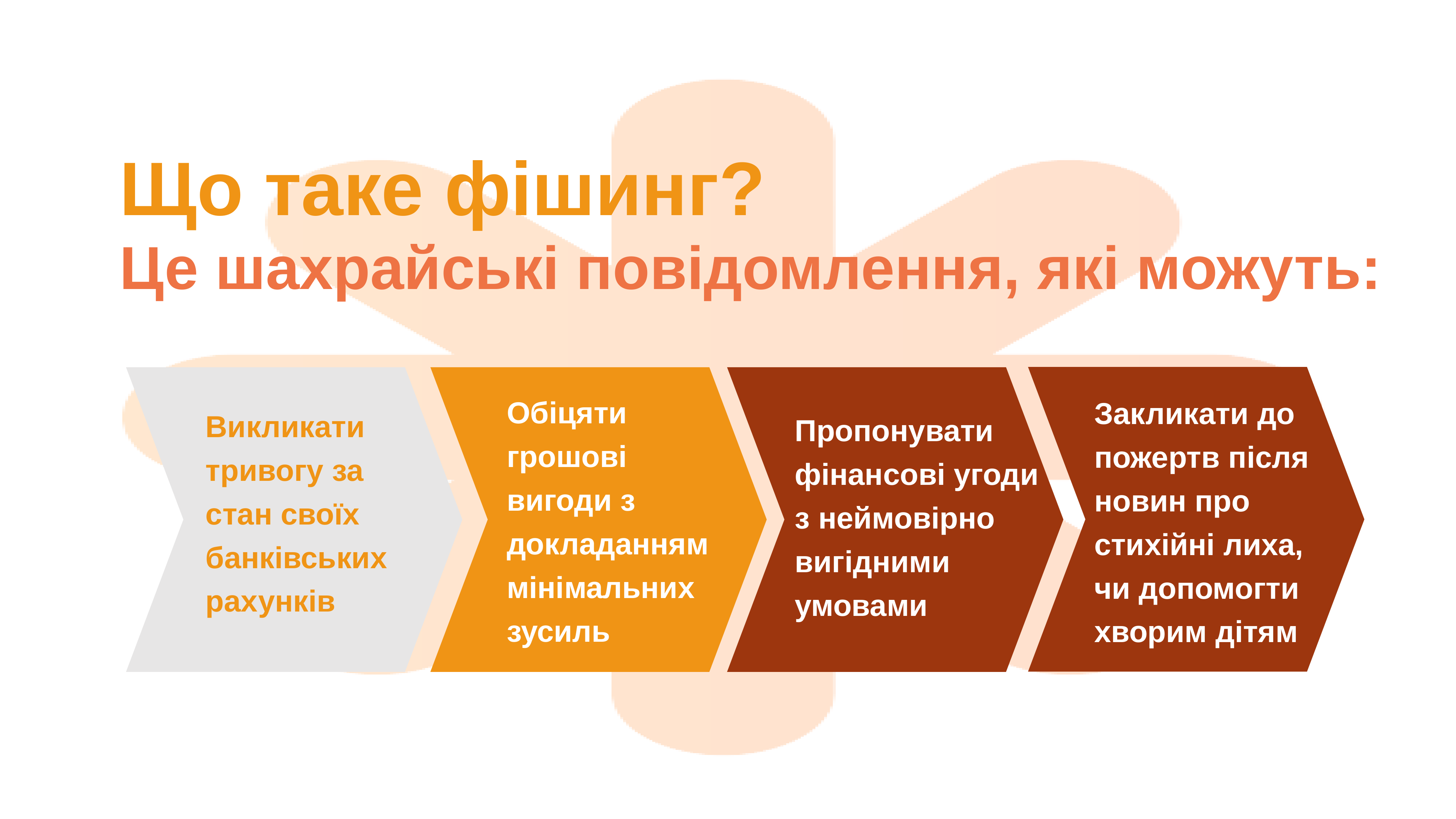

Що таке фішинг?
Це шахрайські повідомлення, які можуть:

Закликати до пожертв після новин про стихійні лиха, чи допомогти хворим дітям

Викликати тривогу за стан своїх банківських рахунків

Обіцяти грошові вигоди з докладанням мінімальних зусиль

Пропонувати фінансові угоди з неймовірно вигідними умовами